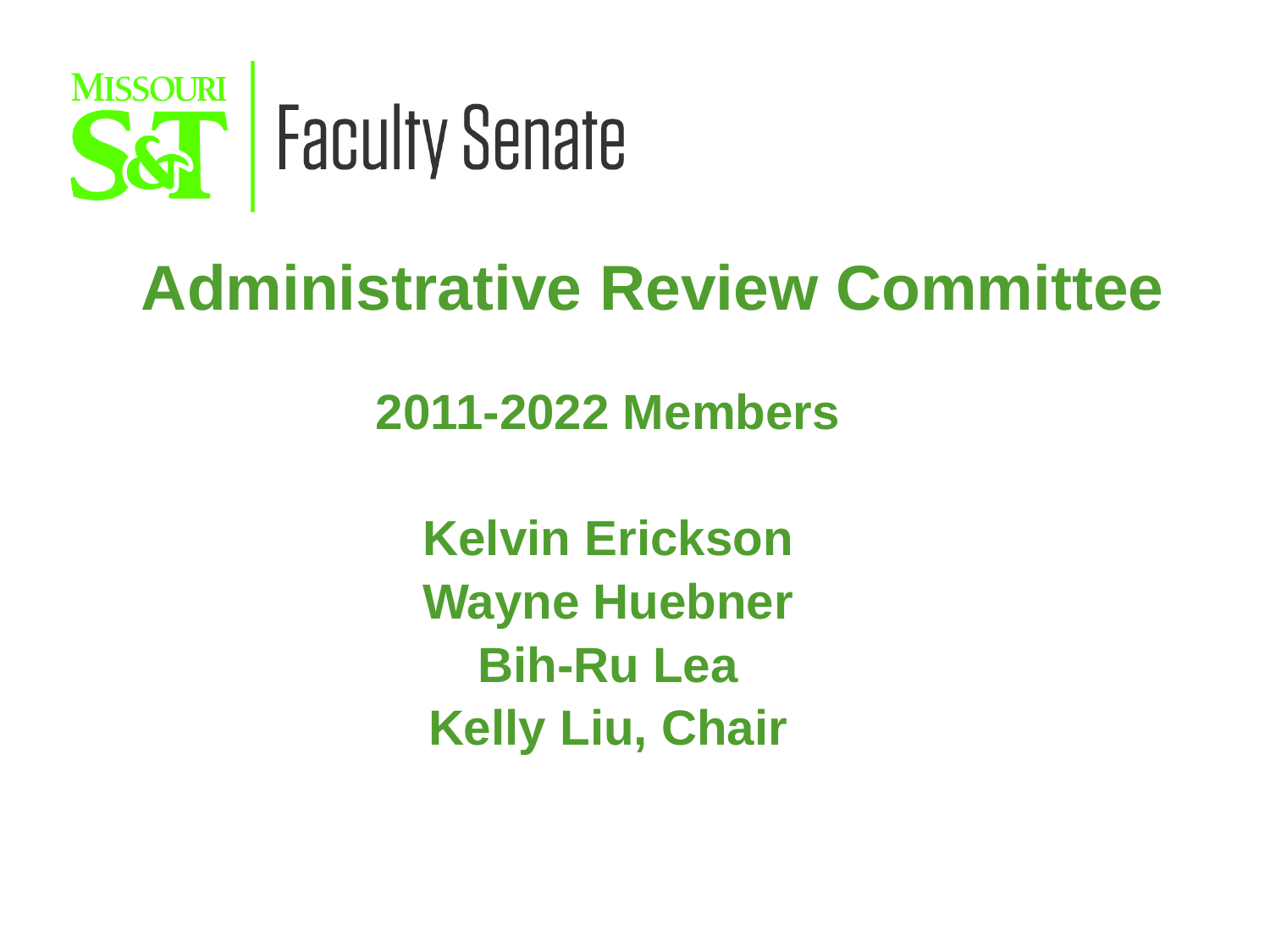

Administrative Review Committee

2011-2022 Members

Kelvin Erickson
Wayne Huebner
Bih-Ru Lea
Kelly Liu, Chair